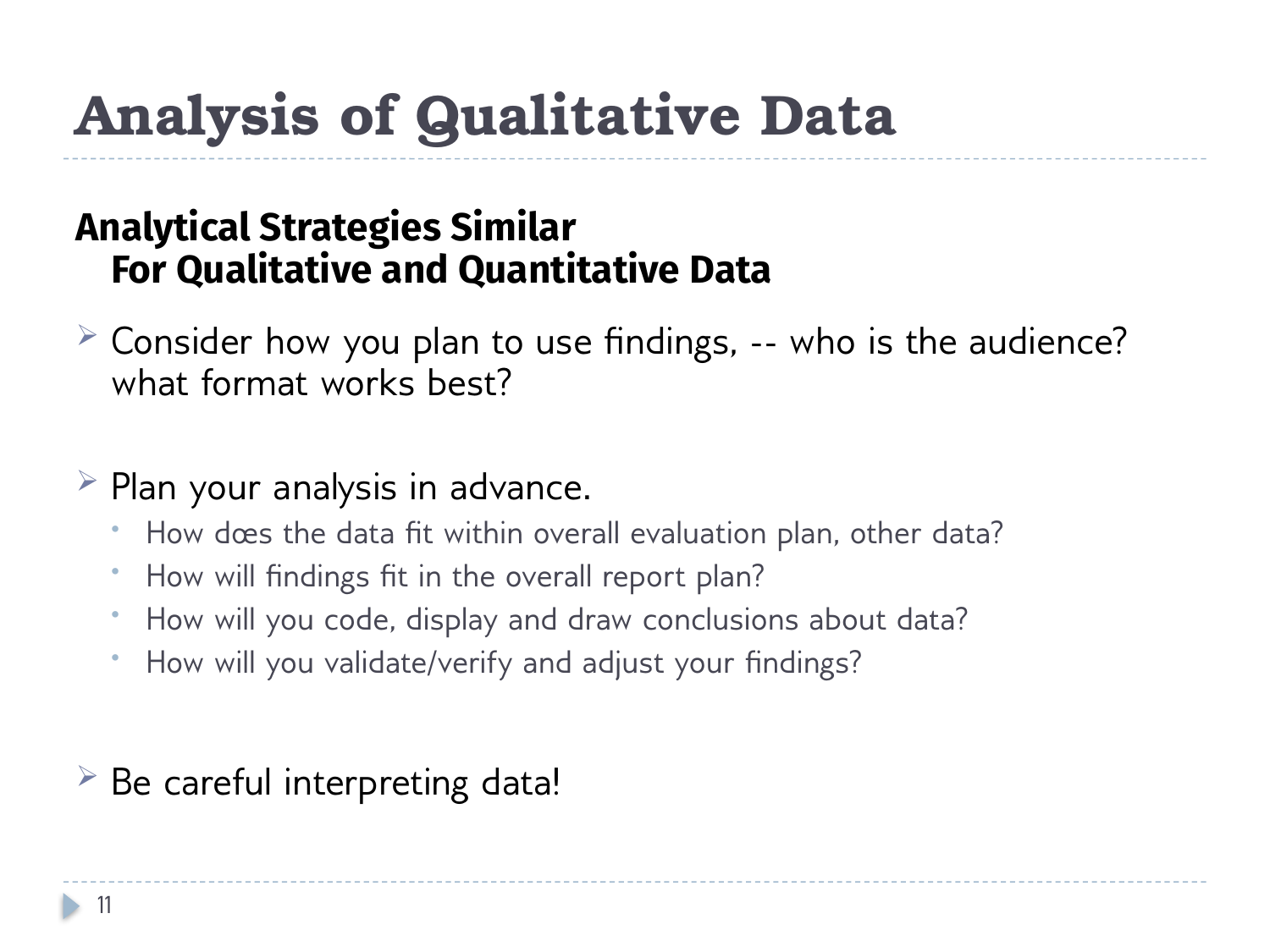

# Analysis of Qualitative Data
Analytical Strategies Similar
For Qualitative and Quantitative Data
Consider how you plan to use findings, -- who is the audience? what format works best?

Plan your analysis in advance.
How does the data fit within overall evaluation plan, other data?
How will findings fit in the overall report plan?
How will you code, display and draw conclusions about data?
How will you validate/verify and adjust your findings?

Be careful interpreting data!
11